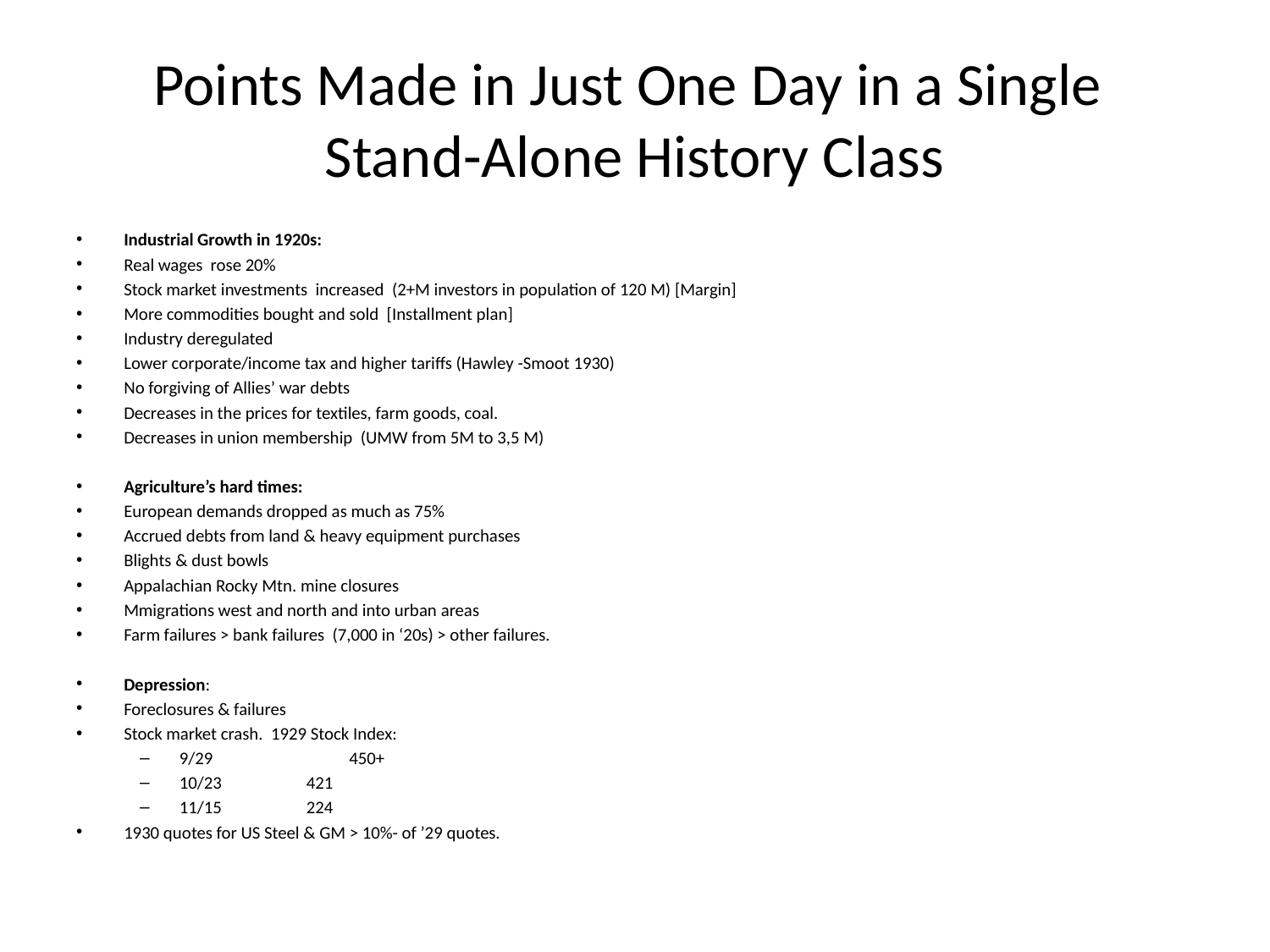

# Points Made in Just One Day in a Single Stand-Alone History Class
Industrial Growth in 1920s:
Real wages  rose 20%
Stock market investments  increased  (2+M investors in population of 120 M) [Margin]
More commodities bought and sold  [Installment plan]
Industry deregulated
Lower corporate/income tax and higher tariffs (Hawley -Smoot 1930)
No forgiving of Allies’ war debts
Decreases in the prices for textiles, farm goods, coal.
Decreases in union membership  (UMW from 5M to 3,5 M)

Agriculture’s hard times:
European demands dropped as much as 75%
Accrued debts from land & heavy equipment purchases
Blights & dust bowls
Appalachian Rocky Mtn. mine closures
Mmigrations west and north and into urban areas
Farm failures > bank failures  (7,000 in ‘20s) > other failures.

Depression:
Foreclosures & failures
Stock market crash.  1929 Stock Index:
9/29                                  450+
10/23	421
11/15	224
1930 quotes for US Steel & GM > 10%- of ’29 quotes.